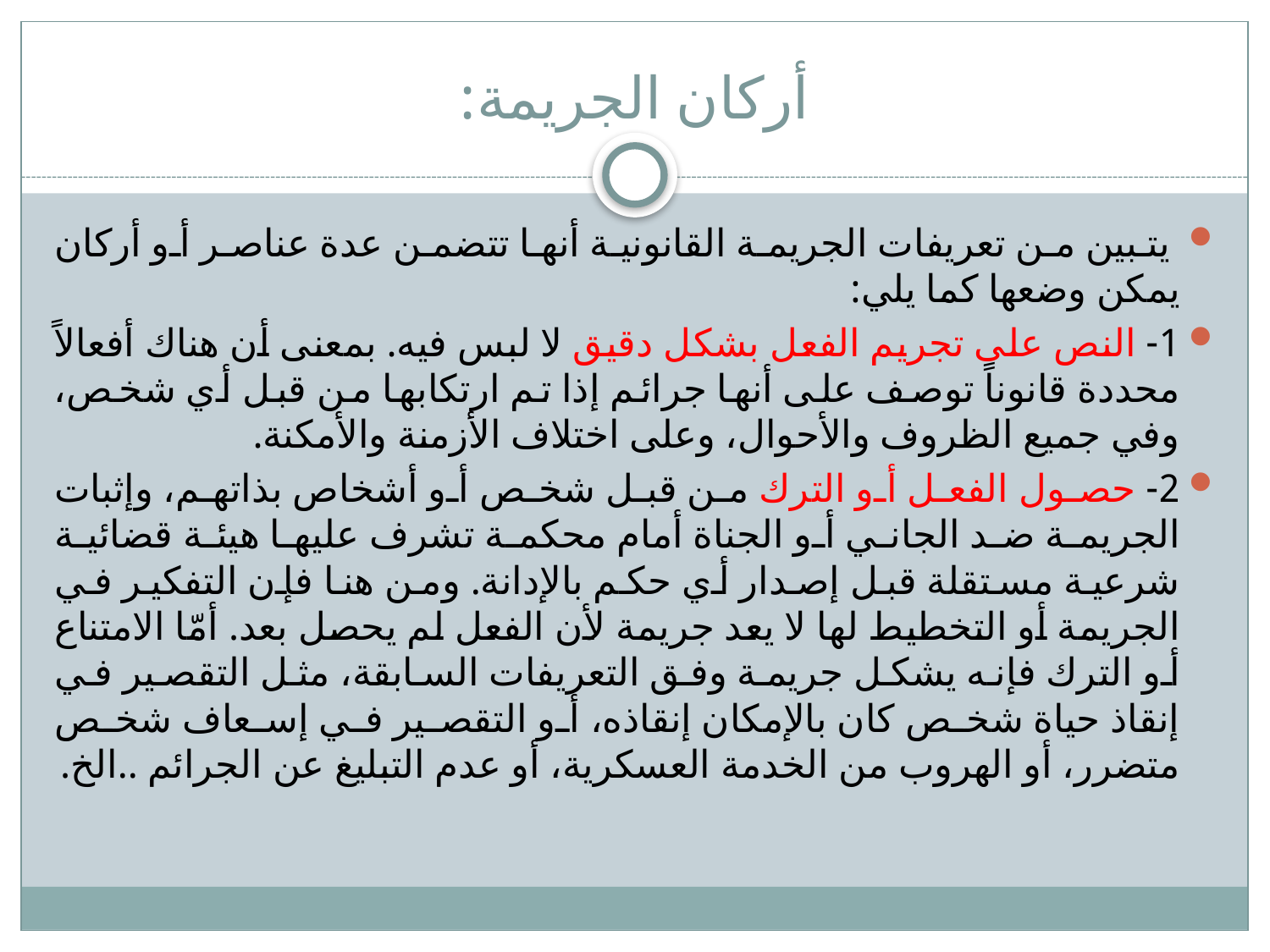

# أركان الجريمة:
 يتبين من تعريفات الجريمة القانونية أنها تتضمن عدة عناصر أو أركان يمكن وضعها كما يلي:
1- النص على تجريم الفعل بشكل دقيق لا لبس فيه. بمعنى أن هناك أفعالاً محددة قانوناً توصف على أنها جرائم إذا تم ارتكابها من قبل أي شخص، وفي جميع الظروف والأحوال، وعلى اختلاف الأزمنة والأمكنة.
2- حصول الفعل أو الترك من قبل شخص أو أشخاص بذاتهم، وإثبات الجريمة ضد الجاني أو الجناة أمام محكمة تشرف عليها هيئة قضائية شرعية مستقلة قبل إصدار أي حكم بالإدانة. ومن هنا فإن التفكير في الجريمة أو التخطيط لها لا يعد جريمة لأن الفعل لم يحصل بعد. أمّا الامتناع أو الترك فإنه يشكل جريمة وفق التعريفات السابقة، مثل التقصير في إنقاذ حياة شخص كان بالإمكان إنقاذه، أو التقصير في إسعاف شخص متضرر، أو الهروب من الخدمة العسكرية، أو عدم التبليغ عن الجرائم ..الخ.